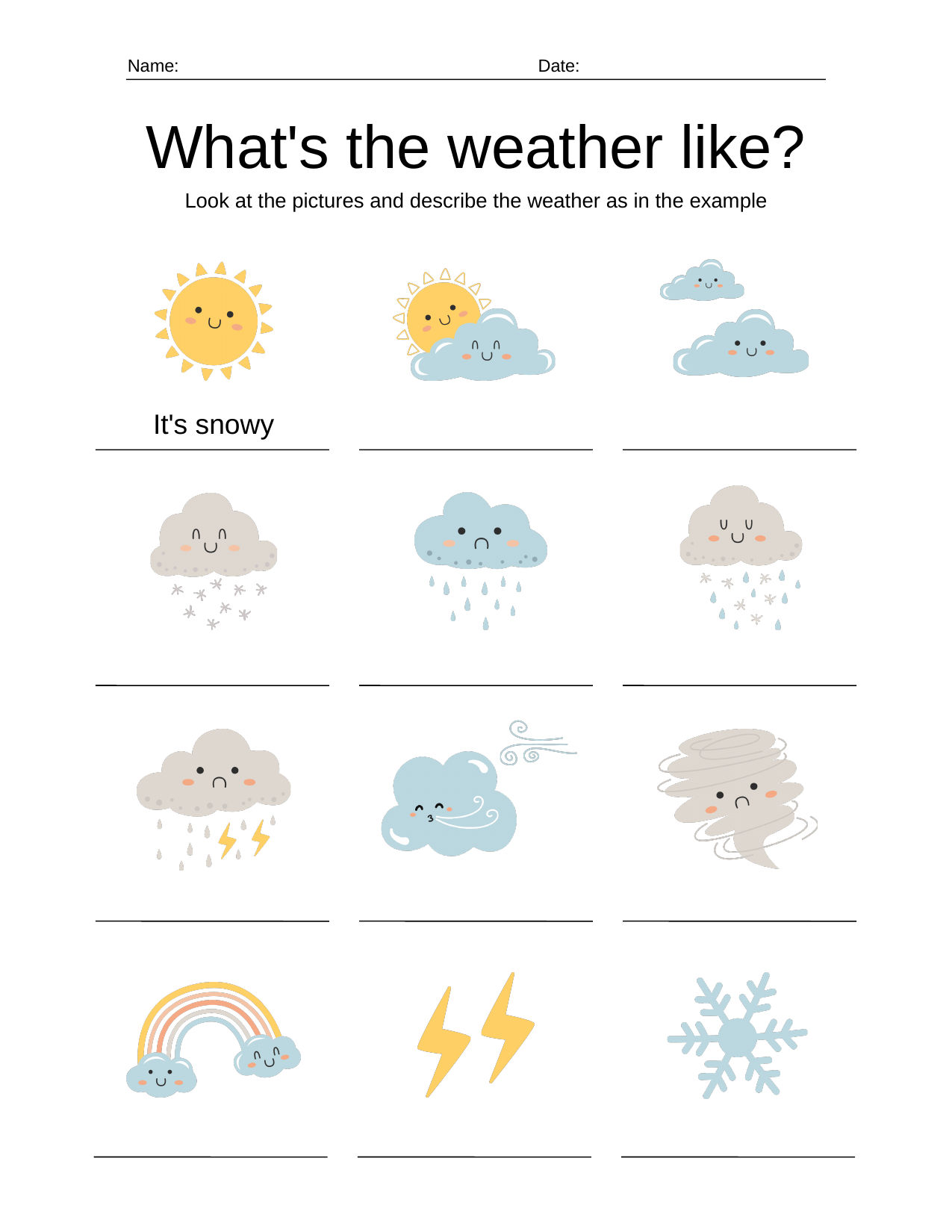

Name:
Date:

What's the weather like?
Look at the pictures and describe the weather as in the example

It's snowy